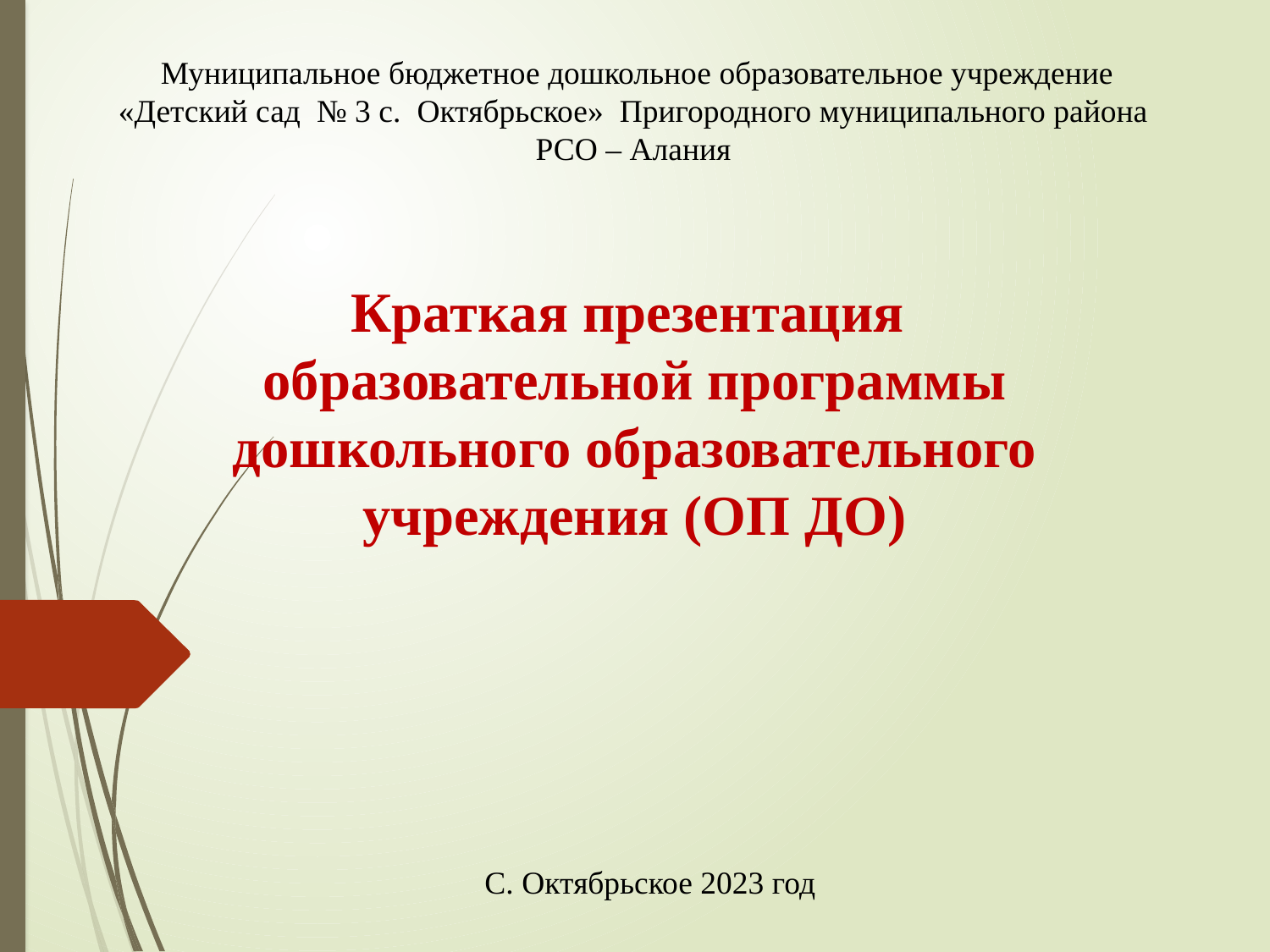

Муниципальное бюджетное дошкольное образовательное учреждение
«Детский сад  № 3 с.  Октябрьское»  Пригородного муниципального района
РСО – Алания
# Краткая презентация образовательной программы дошкольного образовательного учреждения (ОП ДО)
С. Октябрьское 2023 год